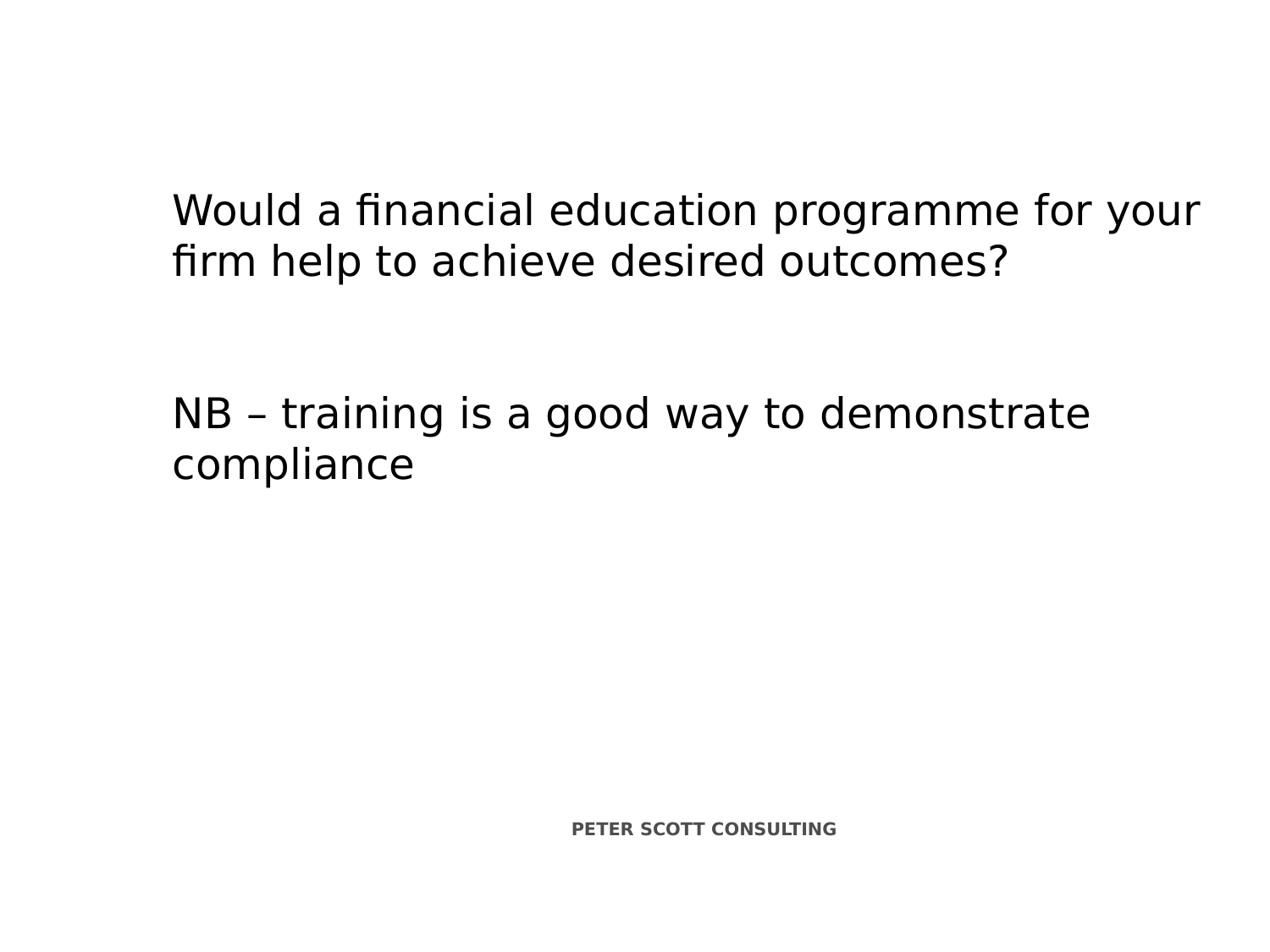

Would a financial education programme for your firm help to achieve desired outcomes?
NB – training is a good way to demonstrate compliance
PETER SCOTT CONSULTING